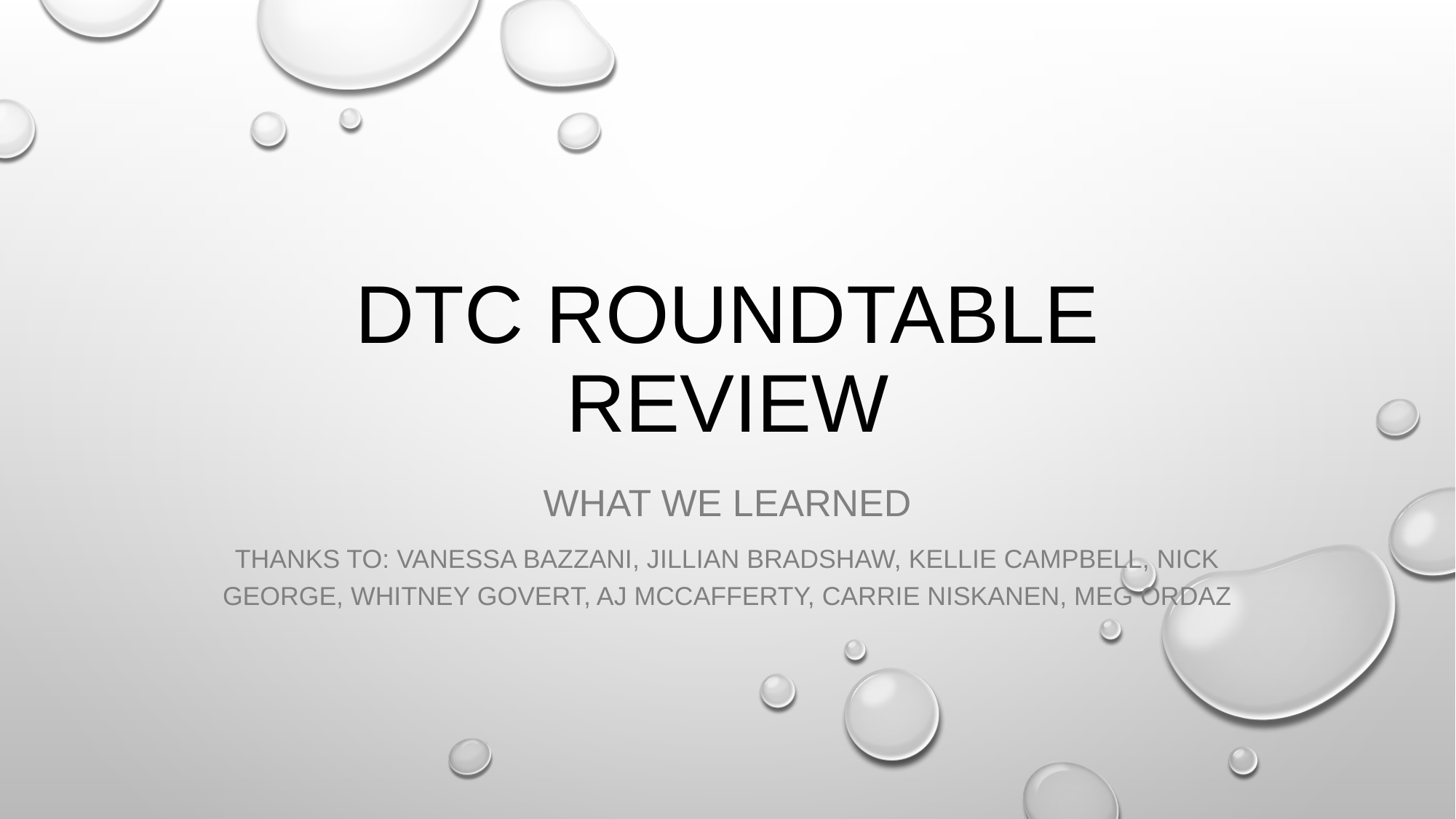

# DTC ROUNDTABLE REVIEW
WHAT WE LEARNED
Thanks to: Vanessa Bazzani, Jillian Bradshaw, kellie campbell, Nick George, whitney govert, AJ Mccafferty, carrie Niskanen, Meg Ordaz